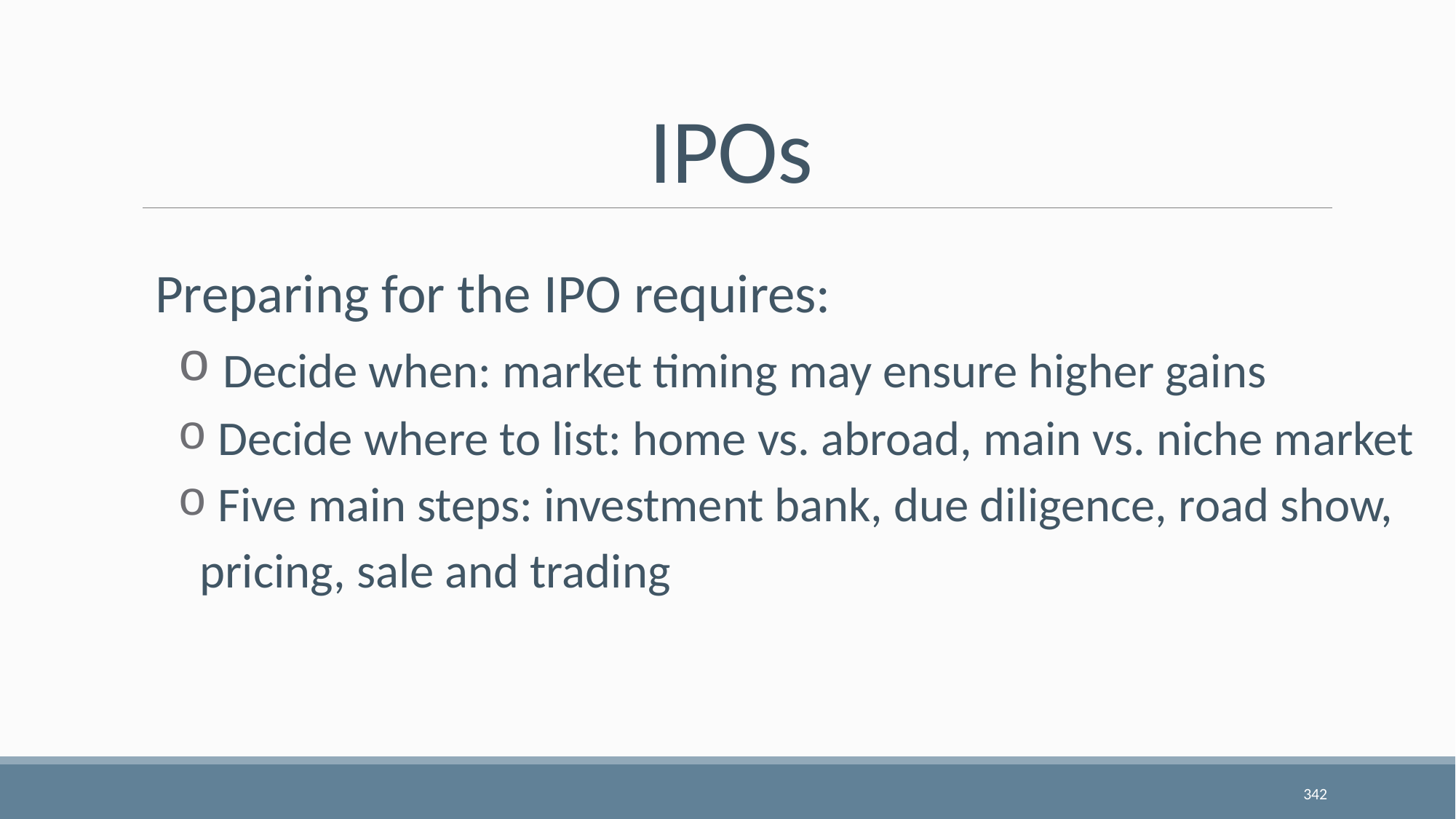

# IPOs
Preparing for the IPO requires:
 Decide when: market timing may ensure higher gains
 Decide where to list: home vs. abroad, main vs. niche market
 Five main steps: investment bank, due diligence, road show, pricing, sale and trading

342